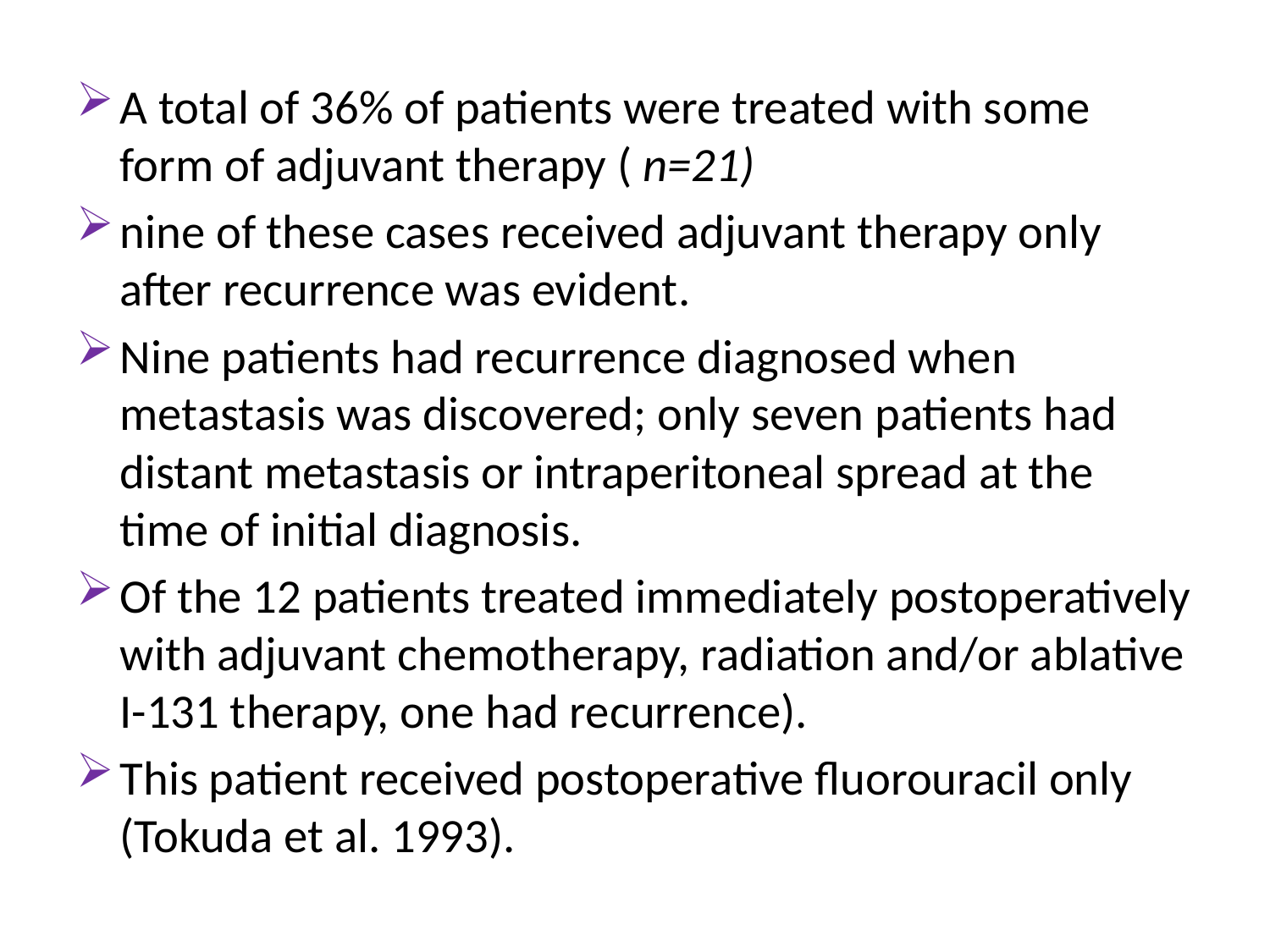

A total of 36% of patients were treated with some form of adjuvant therapy ( n=21)
nine of these cases received adjuvant therapy only after recurrence was evident.
Nine patients had recurrence diagnosed when metastasis was discovered; only seven patients had distant metastasis or intraperitoneal spread at the time of initial diagnosis.
Of the 12 patients treated immediately postoperatively with adjuvant chemotherapy, radiation and/or ablative I-131 therapy, one had recurrence).
This patient received postoperative fluorouracil only (Tokuda et al. 1993).